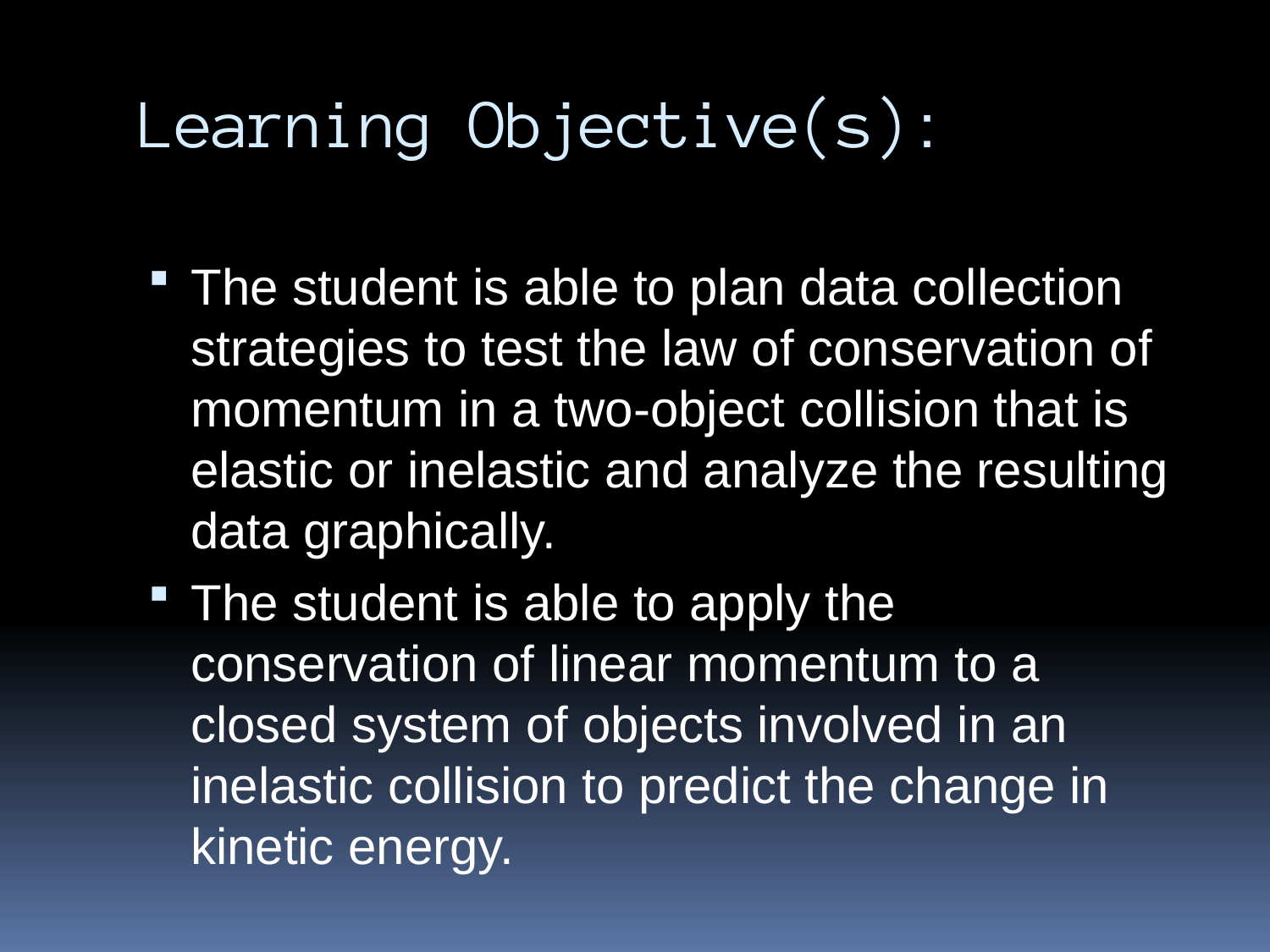

# Learning Objective(s):
The student is able to plan data collection strategies to test the law of conservation of momentum in a two-object collision that is elastic or inelastic and analyze the resulting data graphically.
The student is able to apply the conservation of linear momentum to a closed system of objects involved in an inelastic collision to predict the change in kinetic energy.